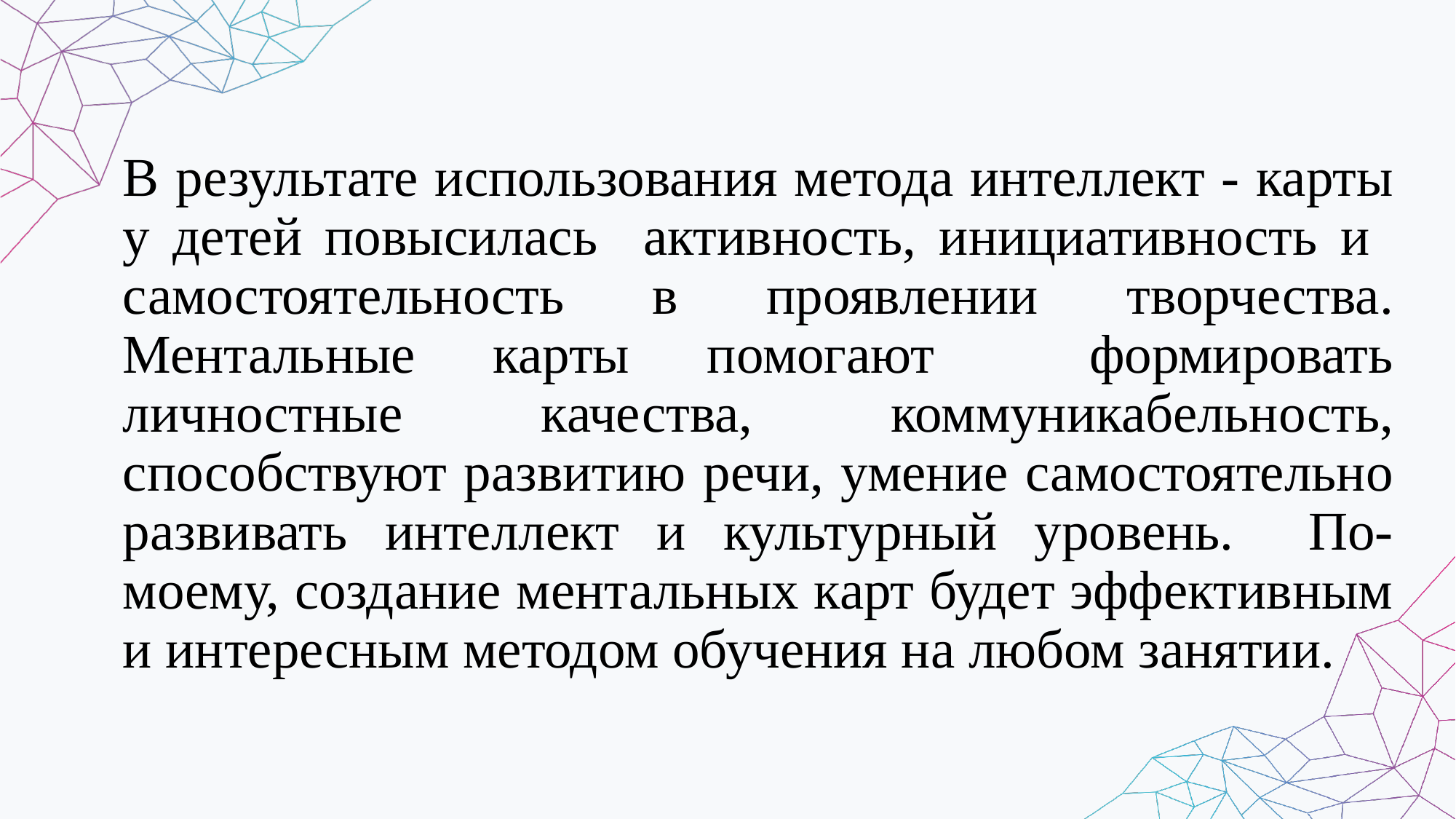

# В результате использования метода интеллект - карты у детей повысилась  активность, инициативность и  самостоятельность в проявлении творчества. Ментальные карты помогают  формировать личностные качества, коммуникабельность, способствуют развитию речи, умение самостоятельно развивать интеллект и культурный уровень.  По-моему, создание ментальных карт будет эффективным и интересным методом обучения на любом занятии.